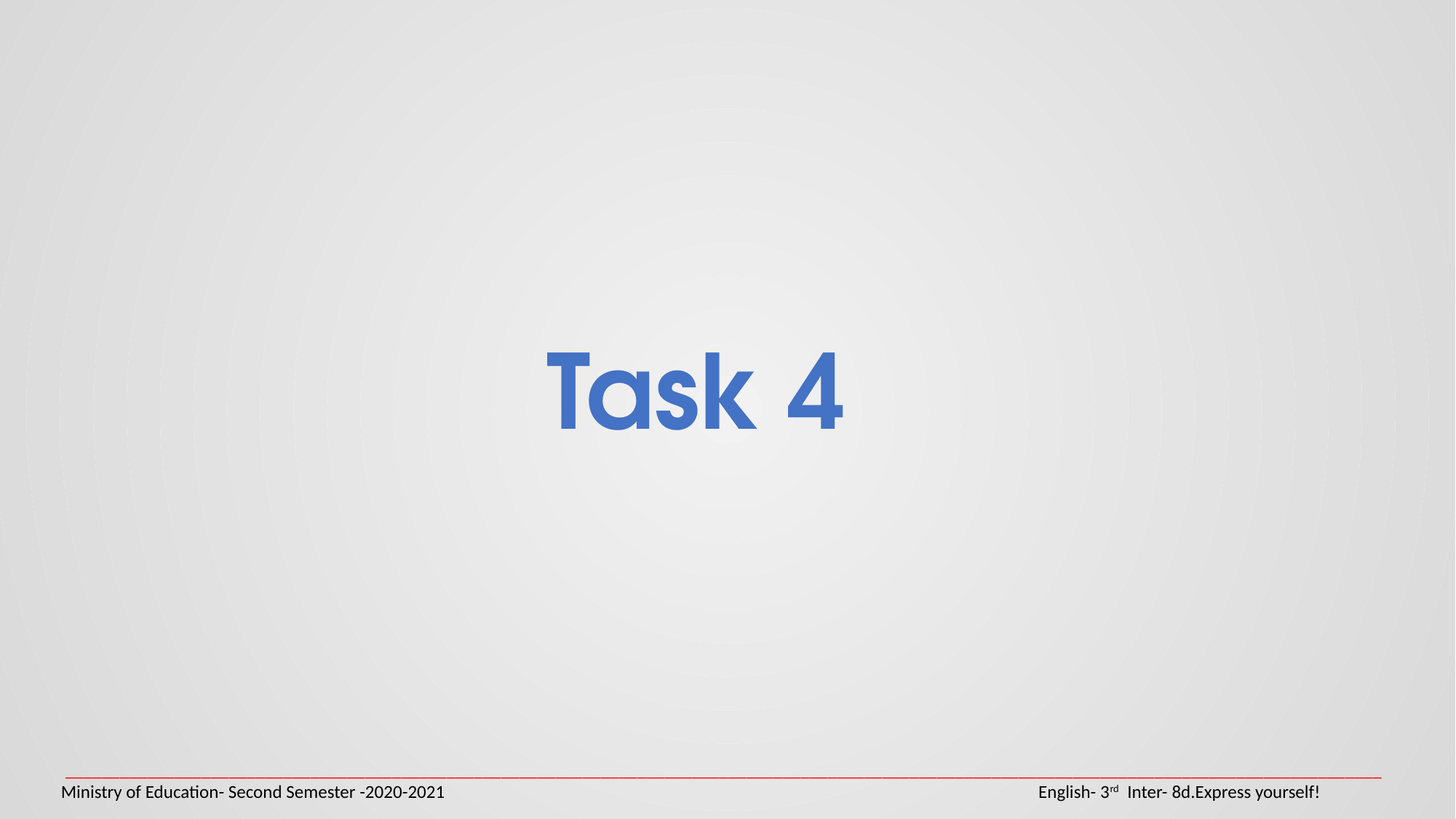

Task 4
_________________________________________________________________________________________________________________________________________________
Ministry of Education- Second Semester -2020-2021                                    				                         English- 3rd  Inter- 8d.Express yourself!